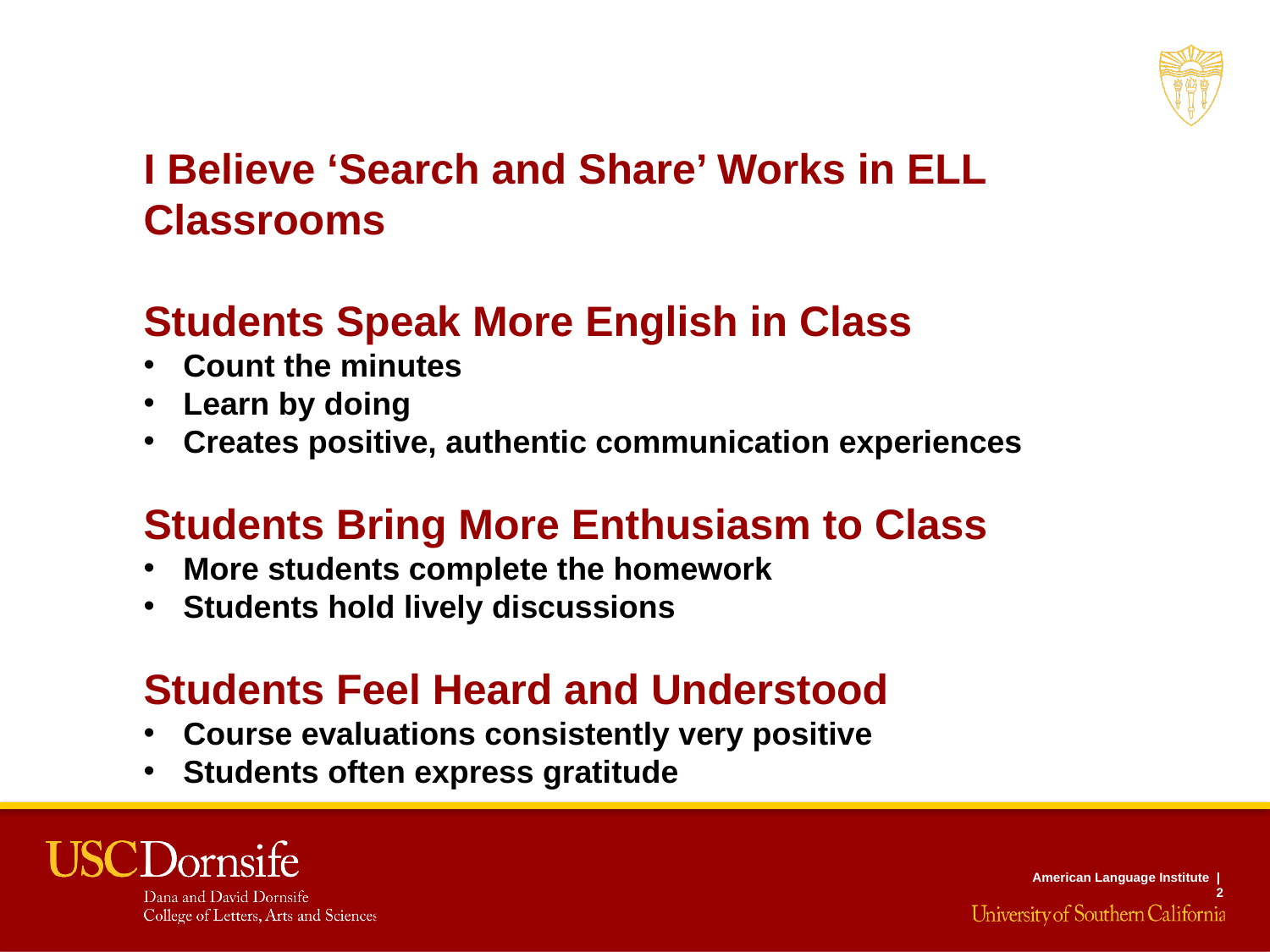

I Believe ‘Search and Share’ Works in ELL Classrooms

Students Speak More English in Class
Count the minutes
Learn by doing
Creates positive, authentic communication experiences

Students Bring More Enthusiasm to Class
More students complete the homework
Students hold lively discussions

Students Feel Heard and Understood
Course evaluations consistently very positive
Students often express gratitude

American Language Institute  |  2